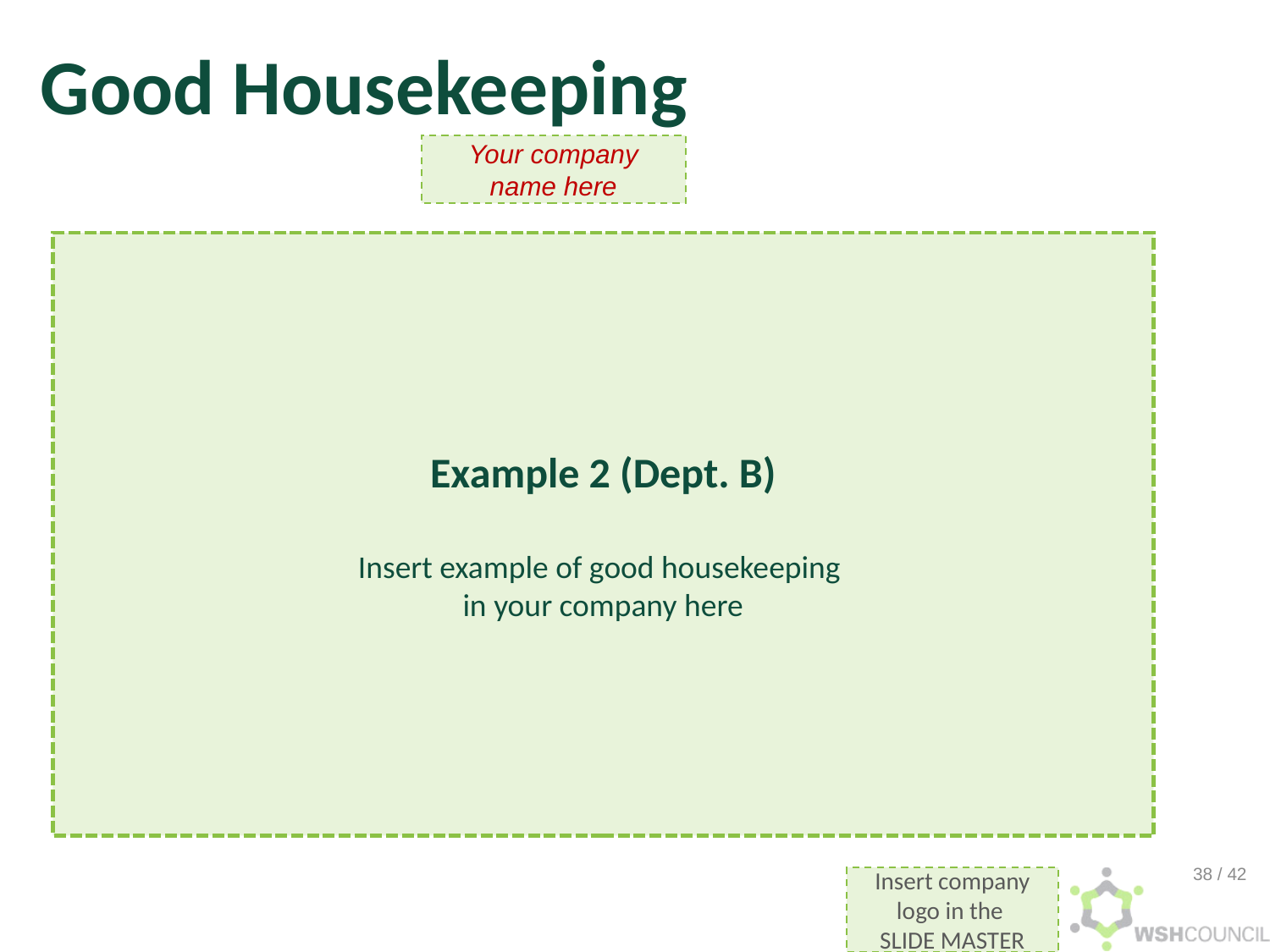

Good Housekeeping
Your company name here
Example 2 (Dept. B)

Insert example of good housekeeping
in your company here
38 / 42